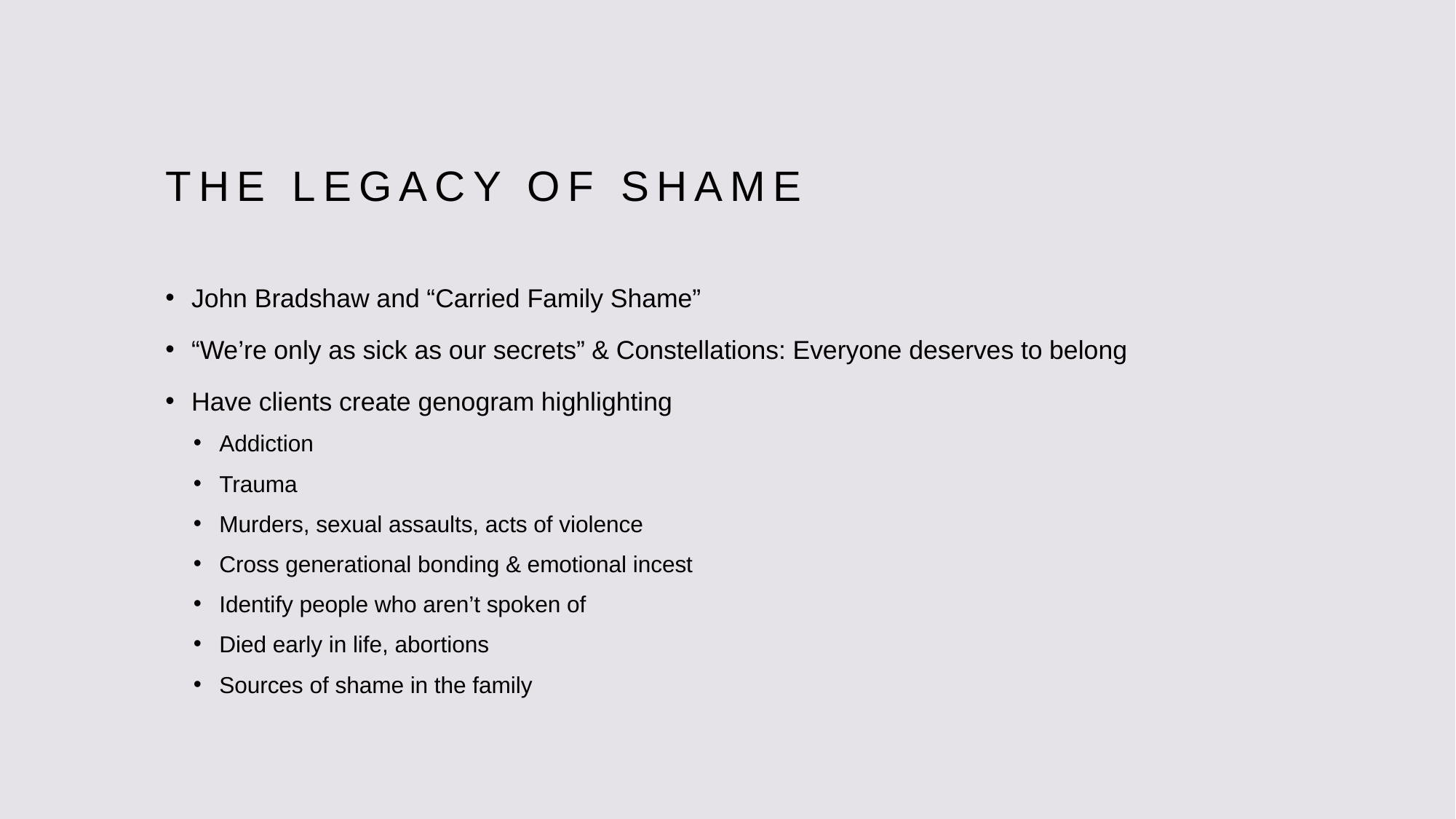

# The legacy of shame
John Bradshaw and “Carried Family Shame”
“We’re only as sick as our secrets” & Constellations: Everyone deserves to belong
Have clients create genogram highlighting
Addiction
Trauma
Murders, sexual assaults, acts of violence
Cross generational bonding & emotional incest
Identify people who aren’t spoken of
Died early in life, abortions
Sources of shame in the family